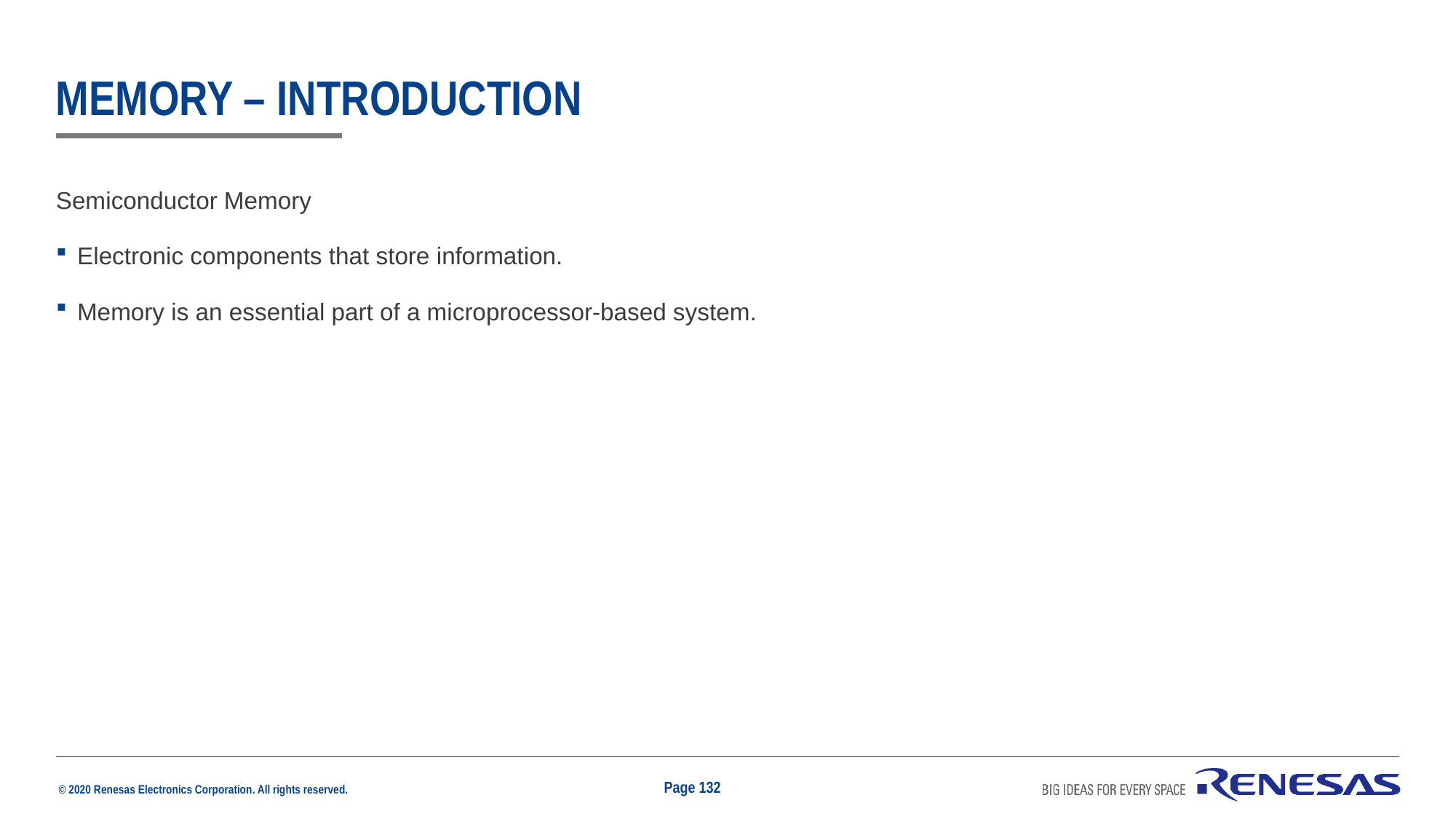

# memory – introduction
Semiconductor Memory
Electronic components that store information.
Memory is an essential part of a microprocessor-based system.